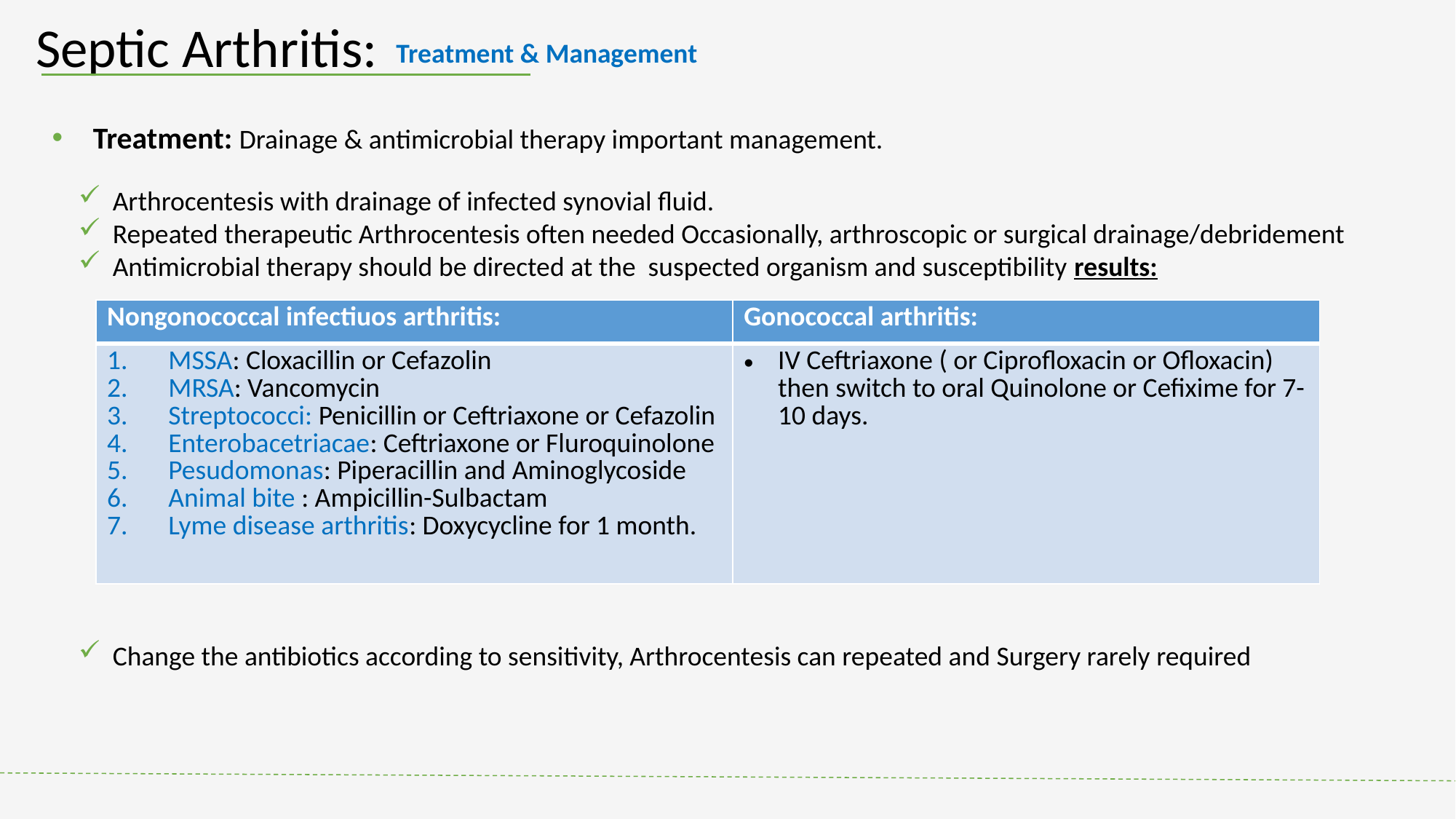

Septic Arthritis:
Treatment & Management
Treatment: Drainage & antimicrobial therapy important management.
Arthrocentesis with drainage of infected synovial fluid.
Repeated therapeutic Arthrocentesis often needed Occasionally, arthroscopic or surgical drainage/debridement
Antimicrobial therapy should be directed at the  suspected organism and susceptibility results:
| Nongonococcal infectiuos arthritis: | Gonococcal arthritis: |
| --- | --- |
| MSSA: Cloxacillin or Cefazolin MRSA: Vancomycin Streptococci: Penicillin or Ceftriaxone or Cefazolin Enterobacetriacae: Ceftriaxone or Fluroquinolone Pesudomonas: Piperacillin and Aminoglycoside Animal bite : Ampicillin-Sulbactam Lyme disease arthritis: Doxycycline for 1 month. | IV Ceftriaxone ( or Ciprofloxacin or Ofloxacin) then switch to oral Quinolone or Cefixime for 7-10 days. |
Change the antibiotics according to sensitivity, Arthrocentesis can repeated and Surgery rarely required